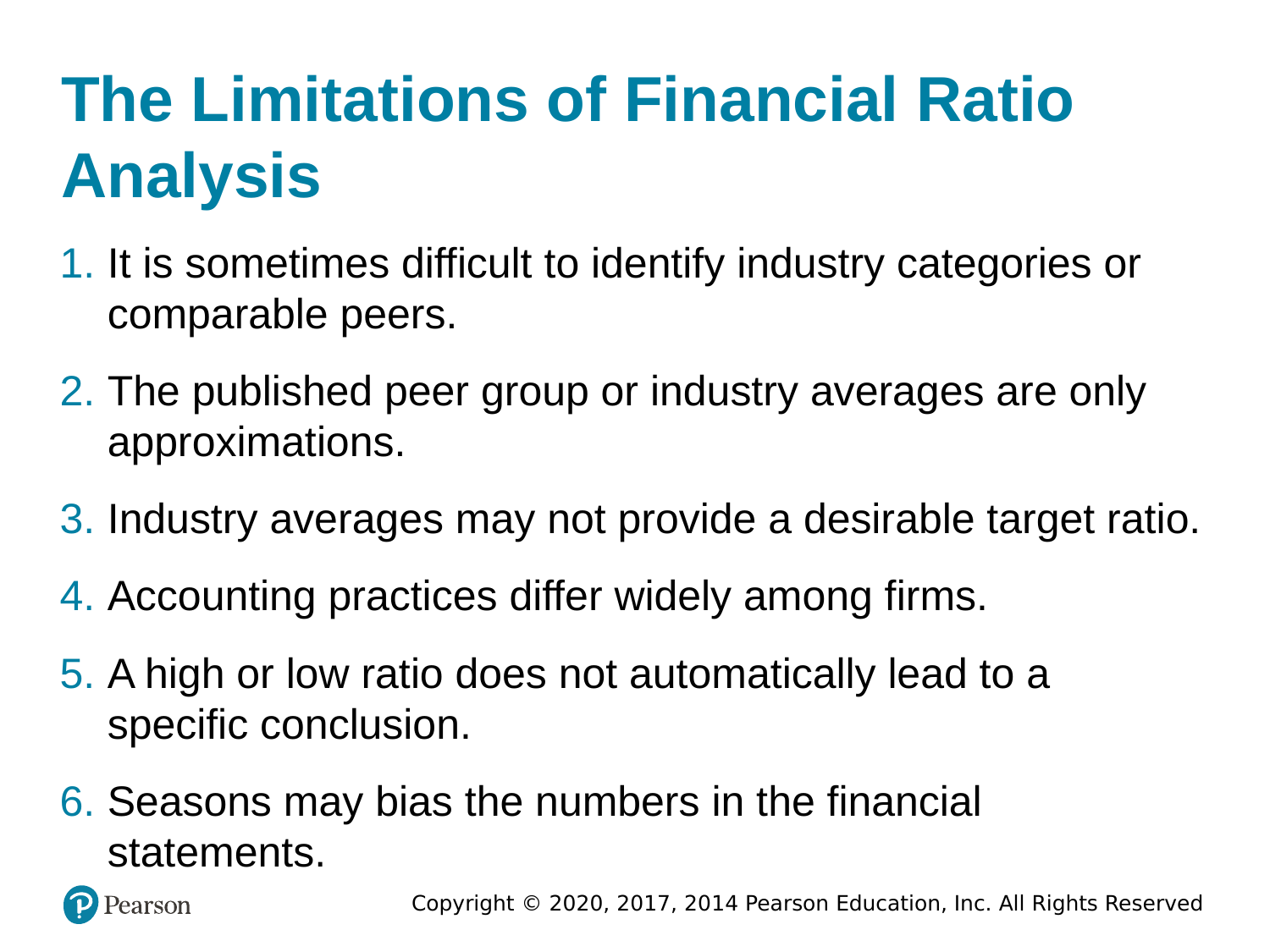

# The Limitations of Financial Ratio Analysis
It is sometimes difficult to identify industry categories or comparable peers.
The published peer group or industry averages are only approximations.
Industry averages may not provide a desirable target ratio.
Accounting practices differ widely among firms.
A high or low ratio does not automatically lead to a specific conclusion.
Seasons may bias the numbers in the financial statements.